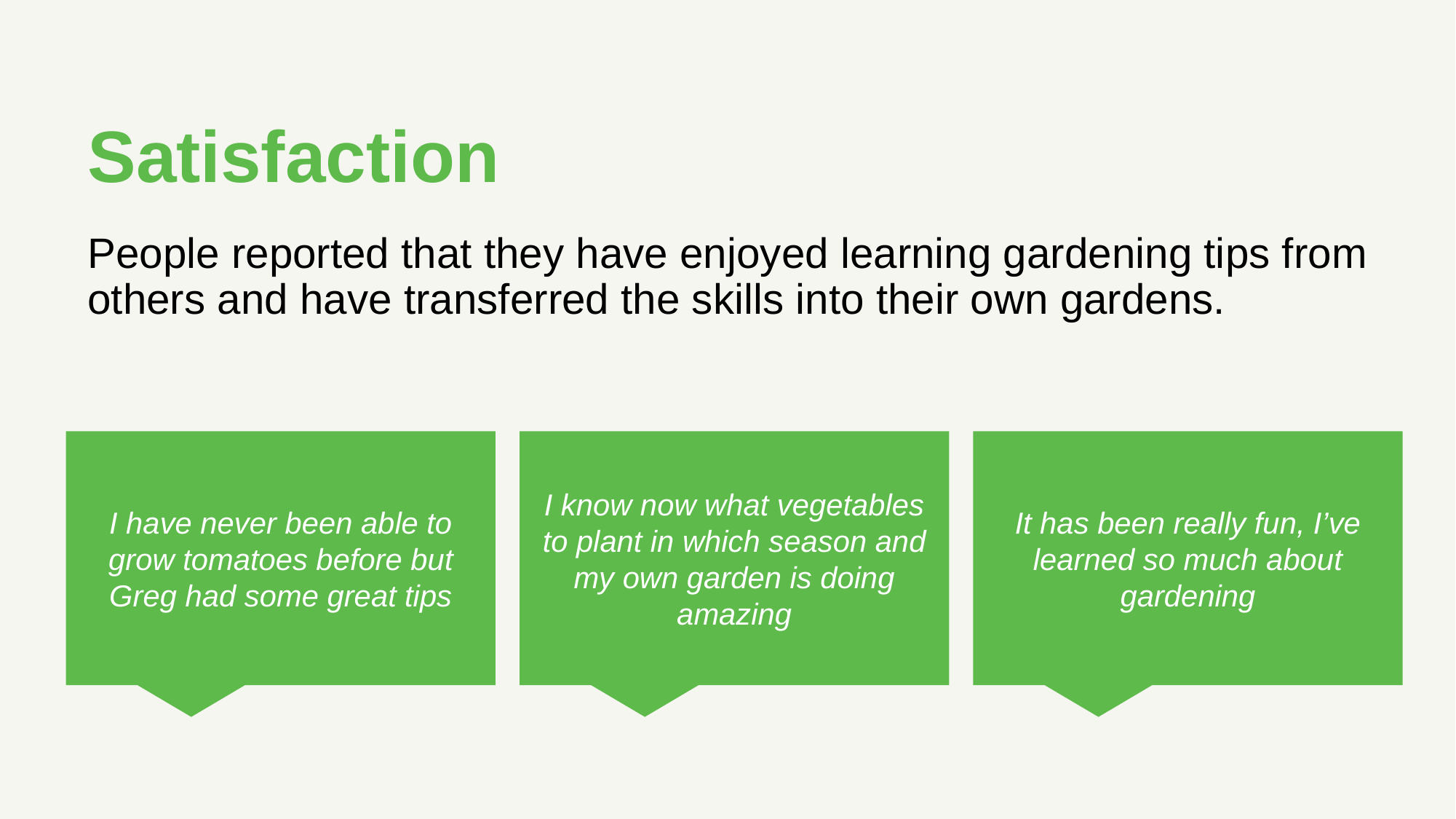

# Satisfaction
People reported that they have enjoyed learning gardening tips from others and have transferred the skills into their own gardens.

I have never been able to grow tomatoes before but Greg had some great tips
I know now what vegetables to plant in which season and my own garden is doing amazing
It has been really fun, I’ve learned so much about gardening